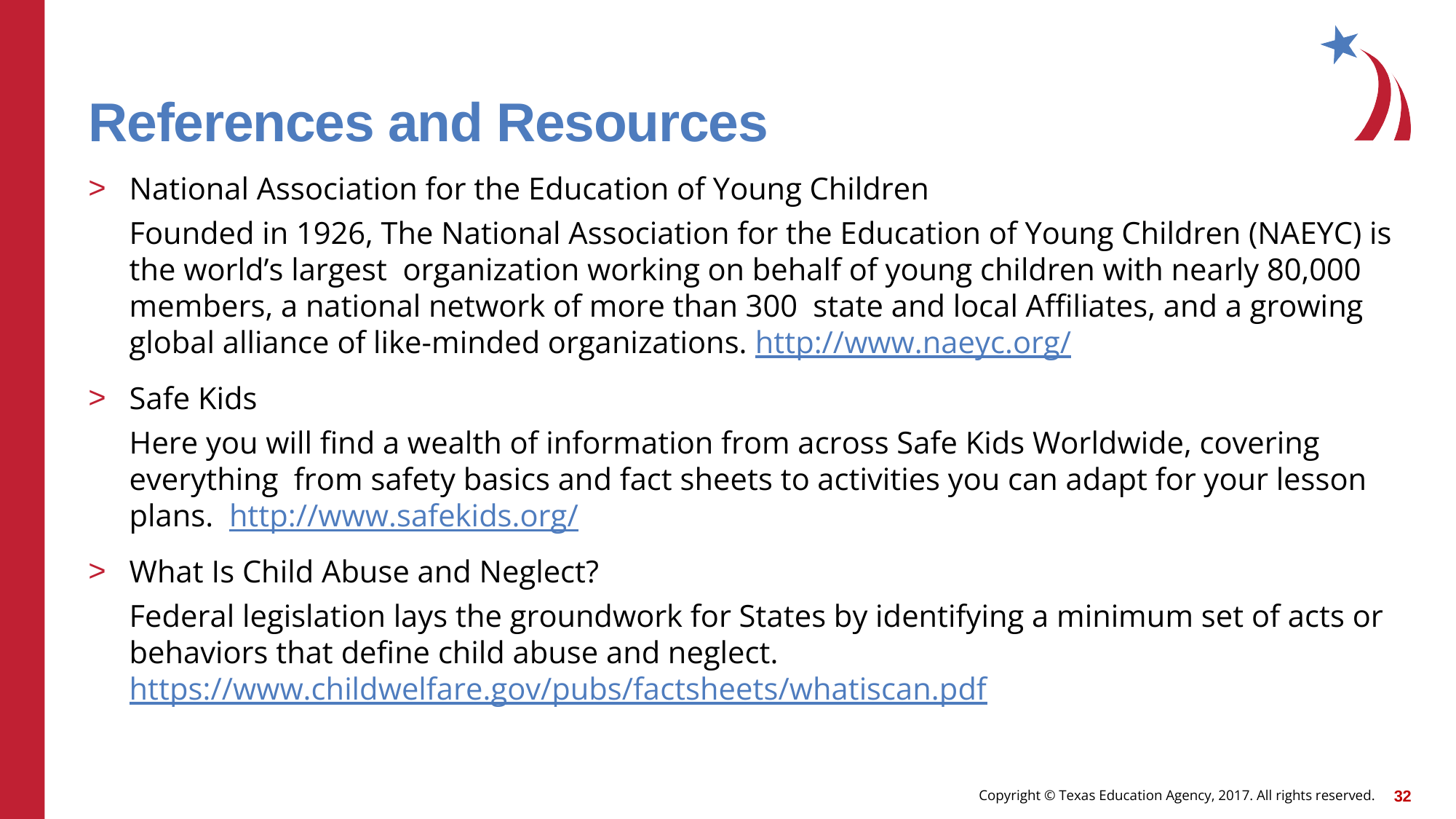

# References and Resources
National Association for the Education of Young Children
Founded in 1926, The National Association for the Education of Young Children (NAEYC) is the world’s largest  organization working on behalf of young children with nearly 80,000 members, a national network of more than 300  state and local Affiliates, and a growing global alliance of like-minded organizations. http://www.naeyc.org/
Safe Kids
Here you will find a wealth of information from across Safe Kids Worldwide, covering everything  from safety basics and fact sheets to activities you can adapt for your lesson plans.  http://www.safekids.org/
What Is Child Abuse and Neglect?
Federal legislation lays the groundwork for States by identifying a minimum set of acts or  behaviors that define child abuse and neglect.  https://www.childwelfare.gov/pubs/factsheets/whatiscan.pdf